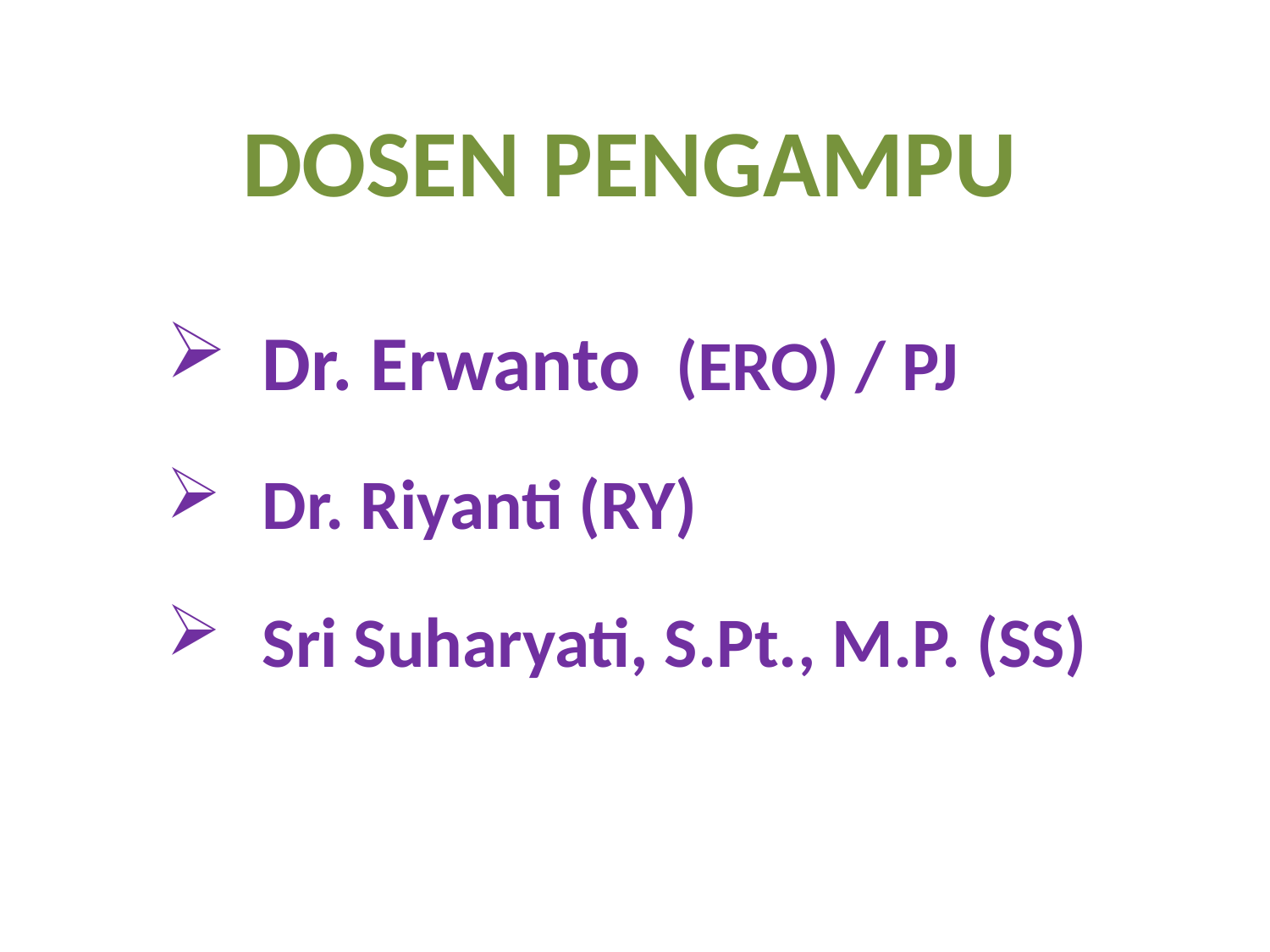

DOSEN PENGAMPU
Dr. Erwanto  (ERO) / PJ
Dr. Riyanti (RY)
Sri Suharyati, S.Pt., M.P. (SS)